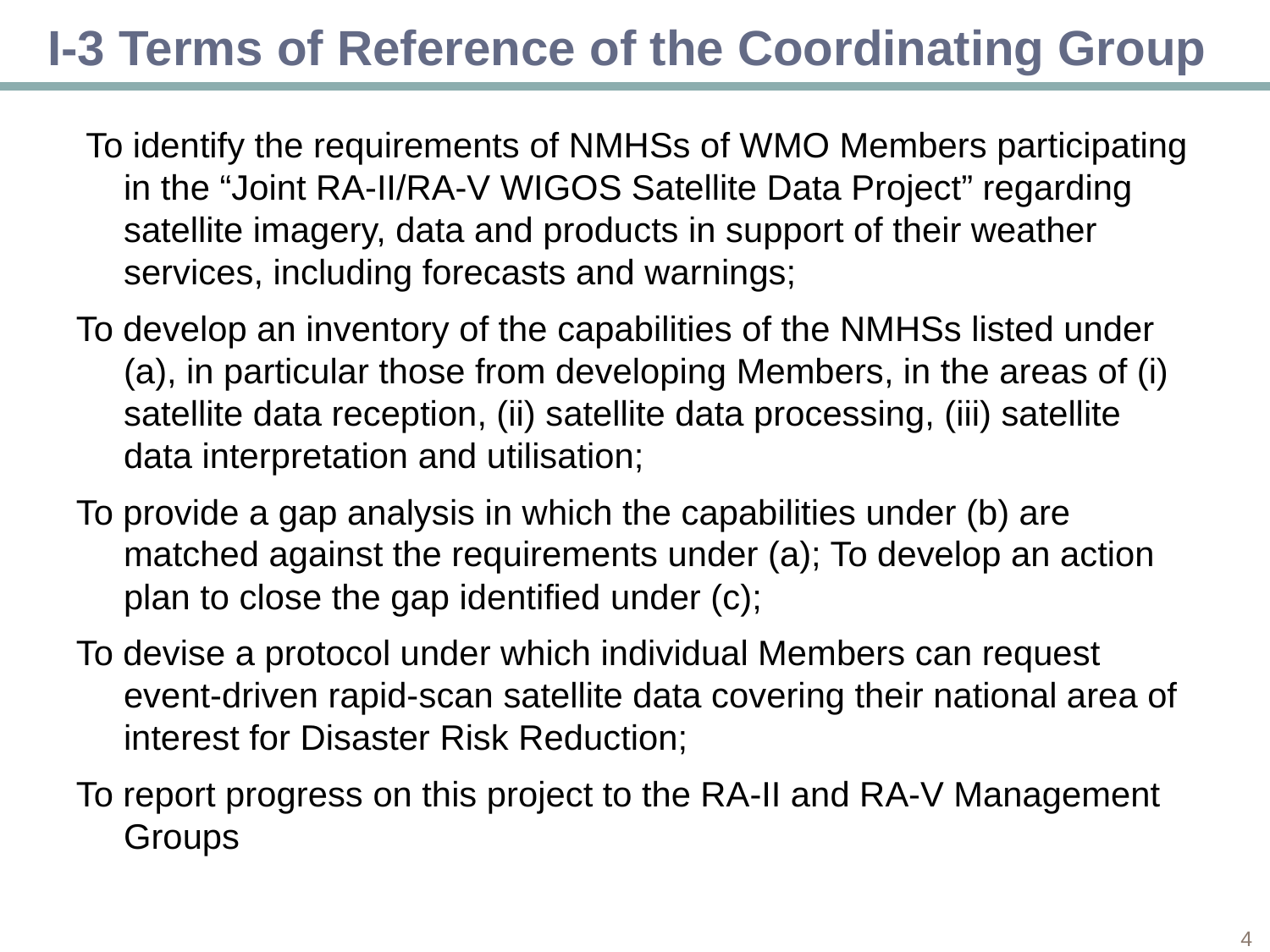

# I-3 Terms of Reference of the Coordinating Group
 To identify the requirements of NMHSs of WMO Members participating in the “Joint RA-II/RA-V WIGOS Satellite Data Project” regarding satellite imagery, data and products in support of their weather services, including forecasts and warnings;
To develop an inventory of the capabilities of the NMHSs listed under (a), in particular those from developing Members, in the areas of (i) satellite data reception, (ii) satellite data processing, (iii) satellite data interpretation and utilisation;
To provide a gap analysis in which the capabilities under (b) are matched against the requirements under (a); To develop an action plan to close the gap identified under (c);
To devise a protocol under which individual Members can request event-driven rapid-scan satellite data covering their national area of interest for Disaster Risk Reduction;
To report progress on this project to the RA-II and RA-V Management Groups
4